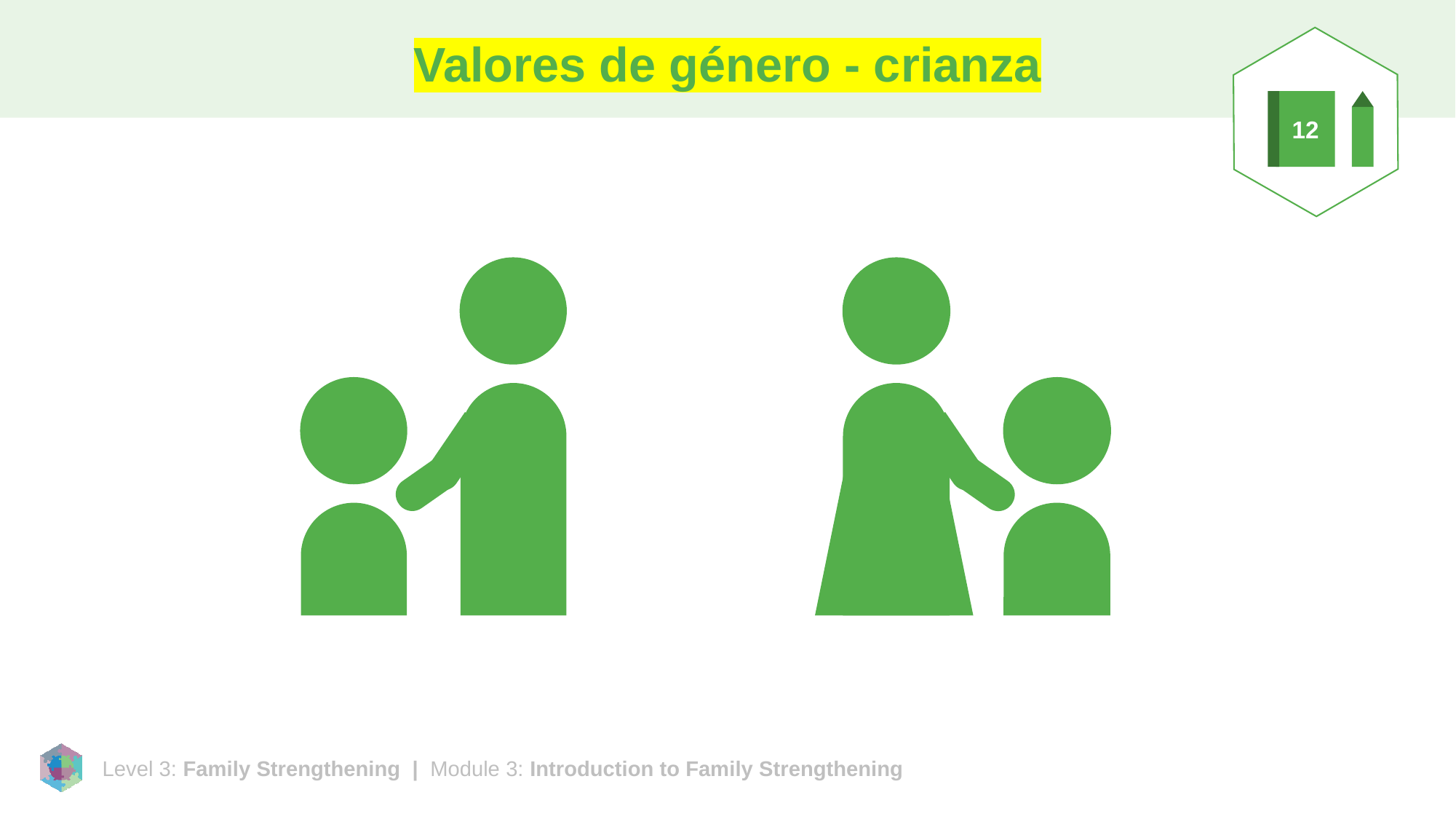

# Valores de género - crianza

12